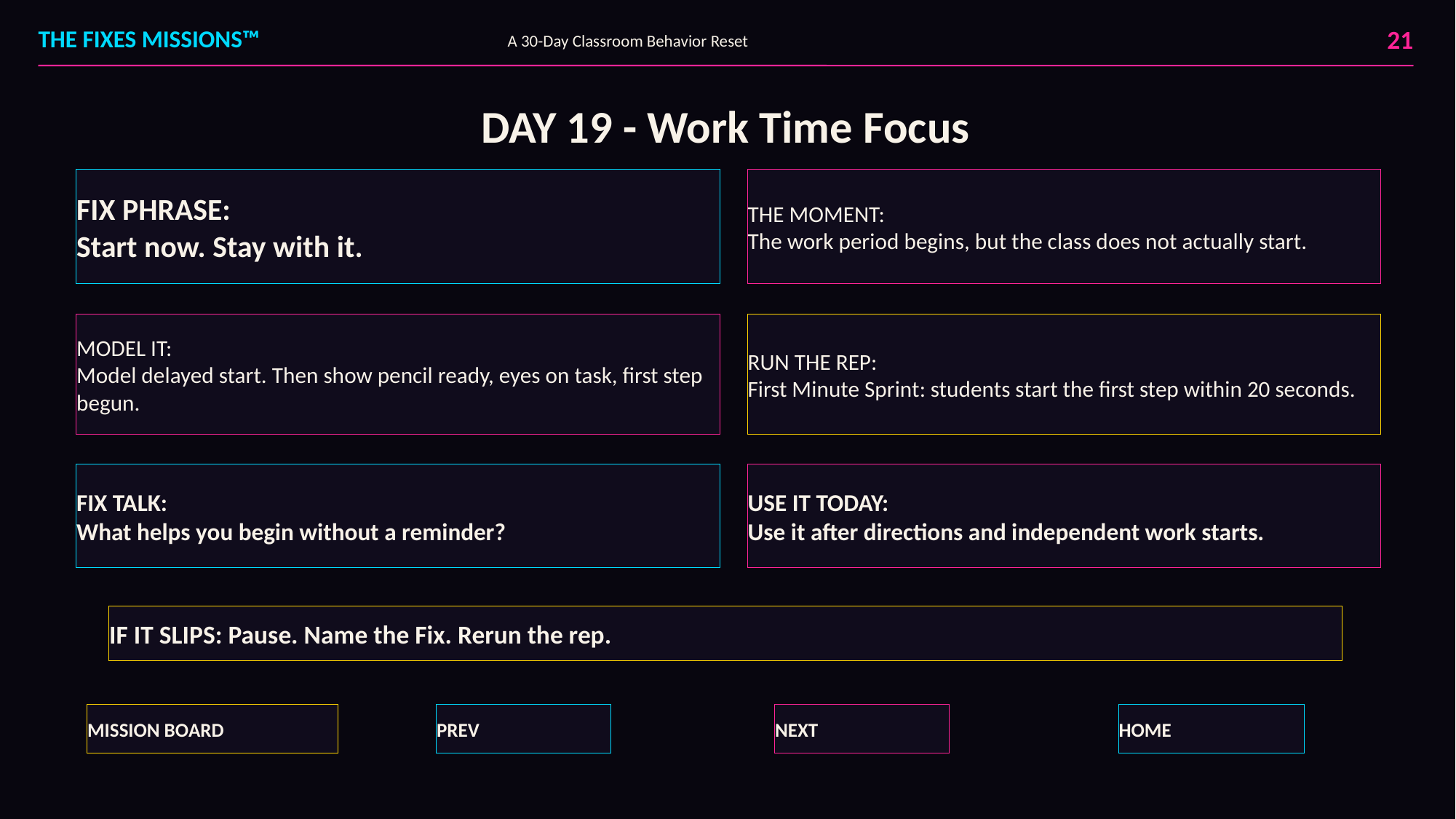

21
THE FIXES MISSIONS™
A 30-Day Classroom Behavior Reset

DAY 19 - Work Time Focus
FIX PHRASE:
Start now. Stay with it.
THE MOMENT:
The work period begins, but the class does not actually start.
MODEL IT:
Model delayed start. Then show pencil ready, eyes on task, first step begun.
RUN THE REP:
First Minute Sprint: students start the first step within 20 seconds.
FIX TALK:
What helps you begin without a reminder?
USE IT TODAY:
Use it after directions and independent work starts.
IF IT SLIPS: Pause. Name the Fix. Rerun the rep.
MISSION BOARD

PREV

NEXT

HOME